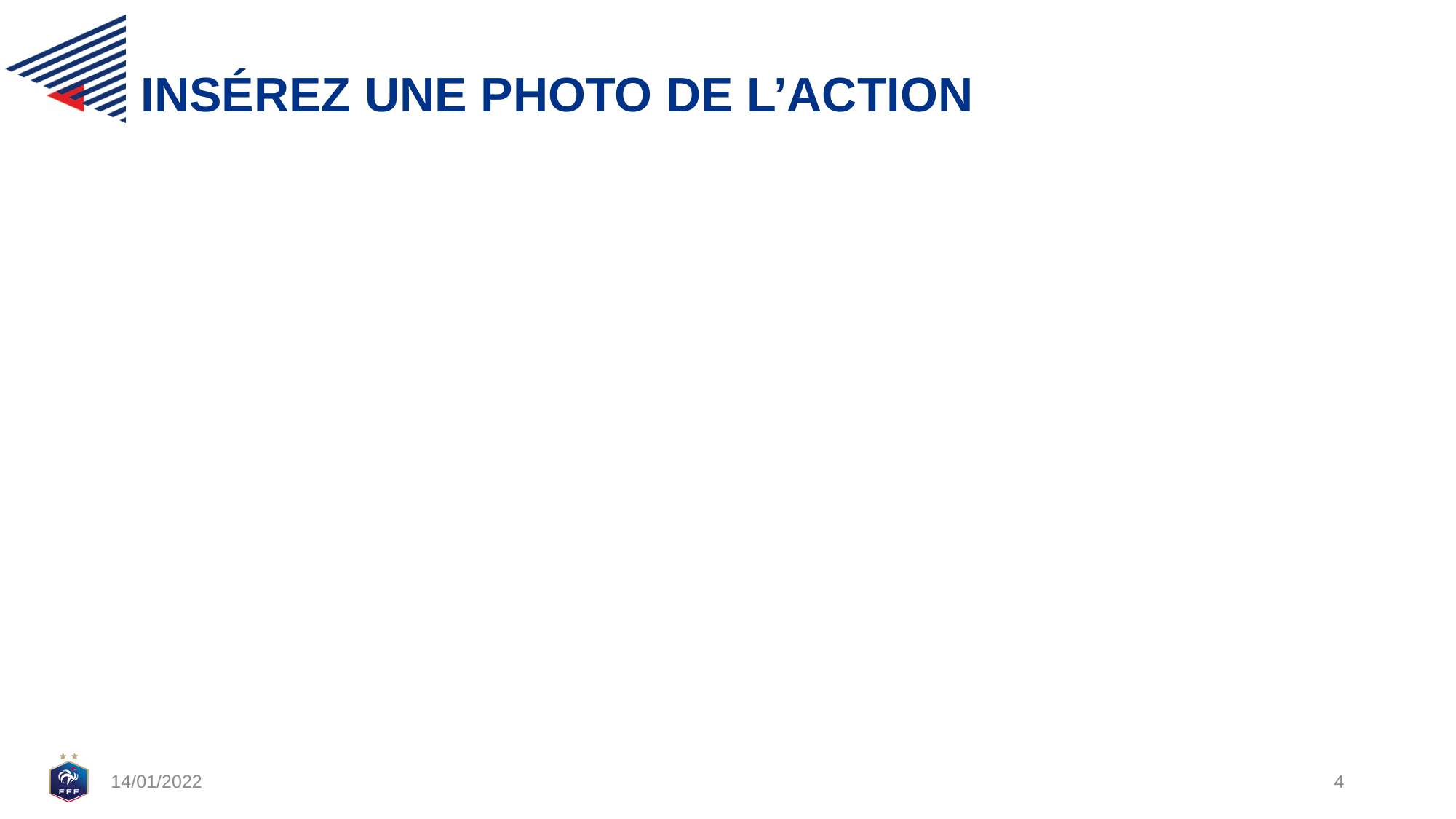

# INSÉREZ UNE PHOTO DE L’ACTION

14/01/2022
4